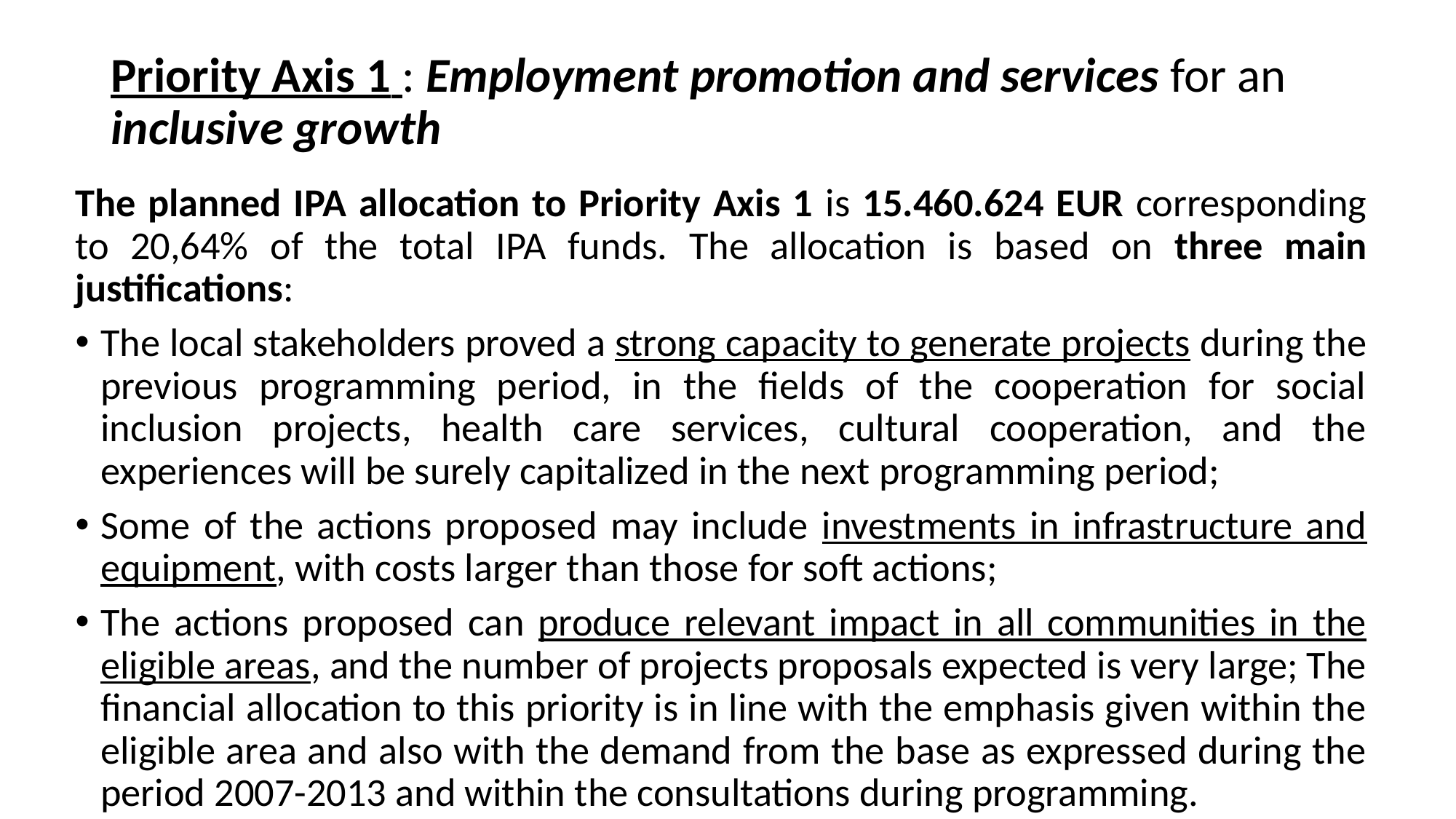

# Priority Axis 1 : Employment promotion and services for an inclusive growth
The planned IPA allocation to Priority Axis 1 is 15.460.624 EUR corresponding to 20,64% of the total IPA funds. The allocation is based on three main justifications:
The local stakeholders proved a strong capacity to generate projects during the previous programming period, in the fields of the cooperation for social inclusion projects, health care services, cultural cooperation, and the experiences will be surely capitalized in the next programming period;
Some of the actions proposed may include investments in infrastructure and equipment, with costs larger than those for soft actions;
The actions proposed can produce relevant impact in all communities in the eligible areas, and the number of projects proposals expected is very large; The financial allocation to this priority is in line with the emphasis given within the eligible area and also with the demand from the base as expressed during the period 2007-2013 and within the consultations during programming.